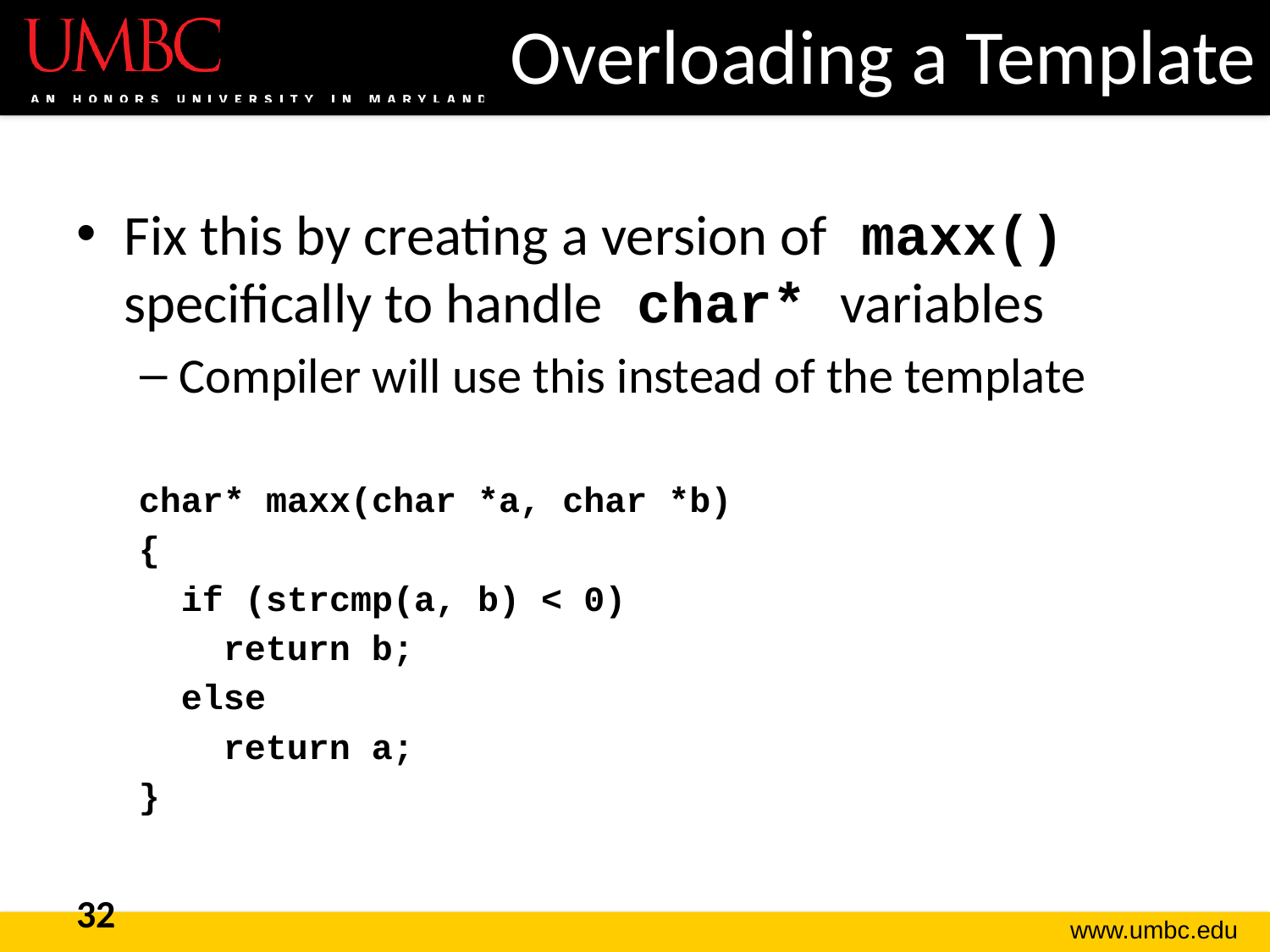

# Overloading a Template
Fix this by creating a version of maxx() specifically to handle char* variables
Compiler will use this instead of the template

char* maxx(char *a, char *b)
{
  if (strcmp(a, b) < 0)
    return b;
  else
    return a;
}

32